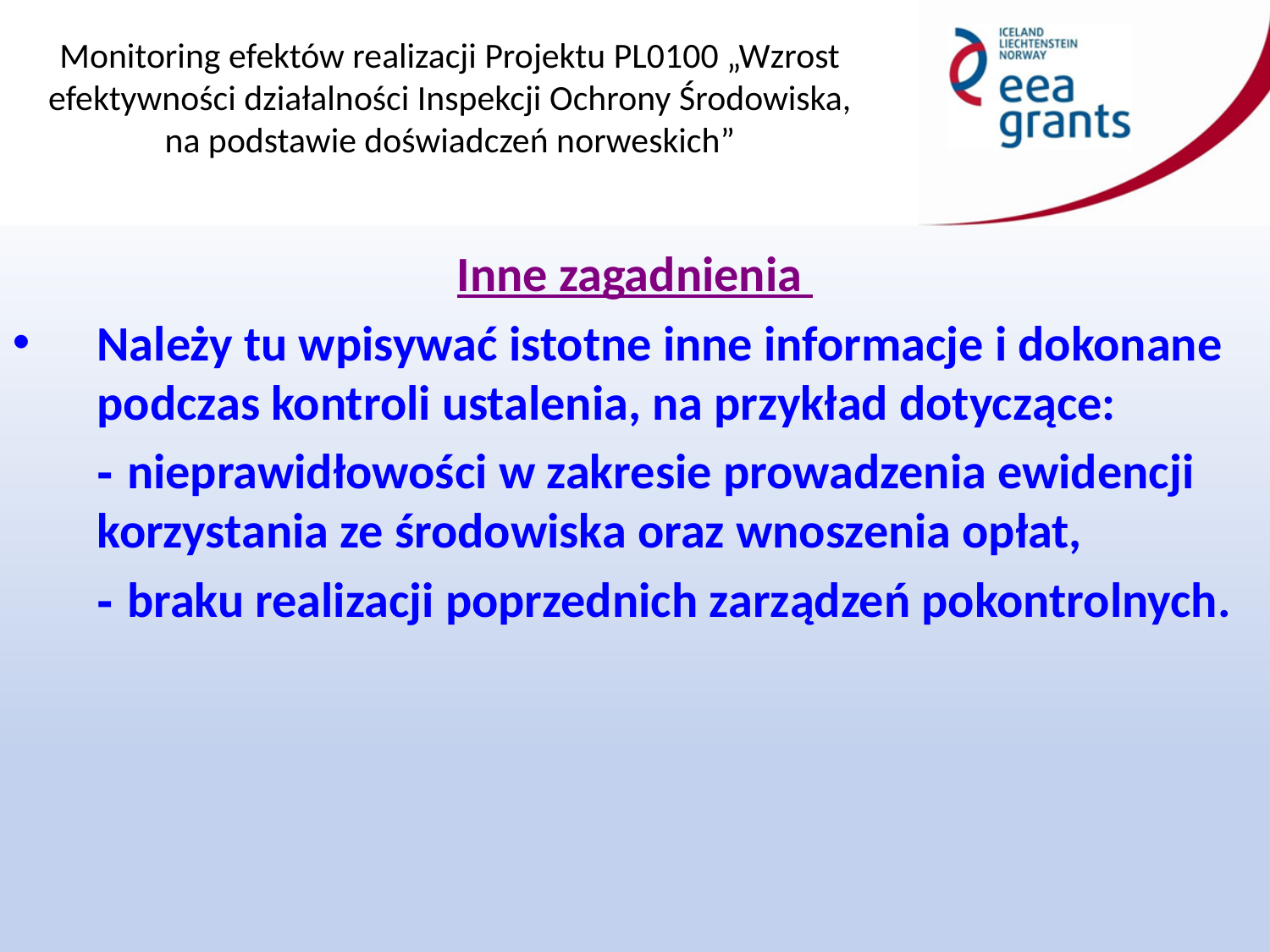

Inne zagadnienia
Należy tu wpisywać istotne inne informacje i dokonane podczas kontroli ustalenia, na przykład dotyczące:
	- nieprawidłowości w zakresie prowadzenia ewidencji korzystania ze środowiska oraz wnoszenia opłat,
	- braku realizacji poprzednich zarządzeń pokontrolnych.